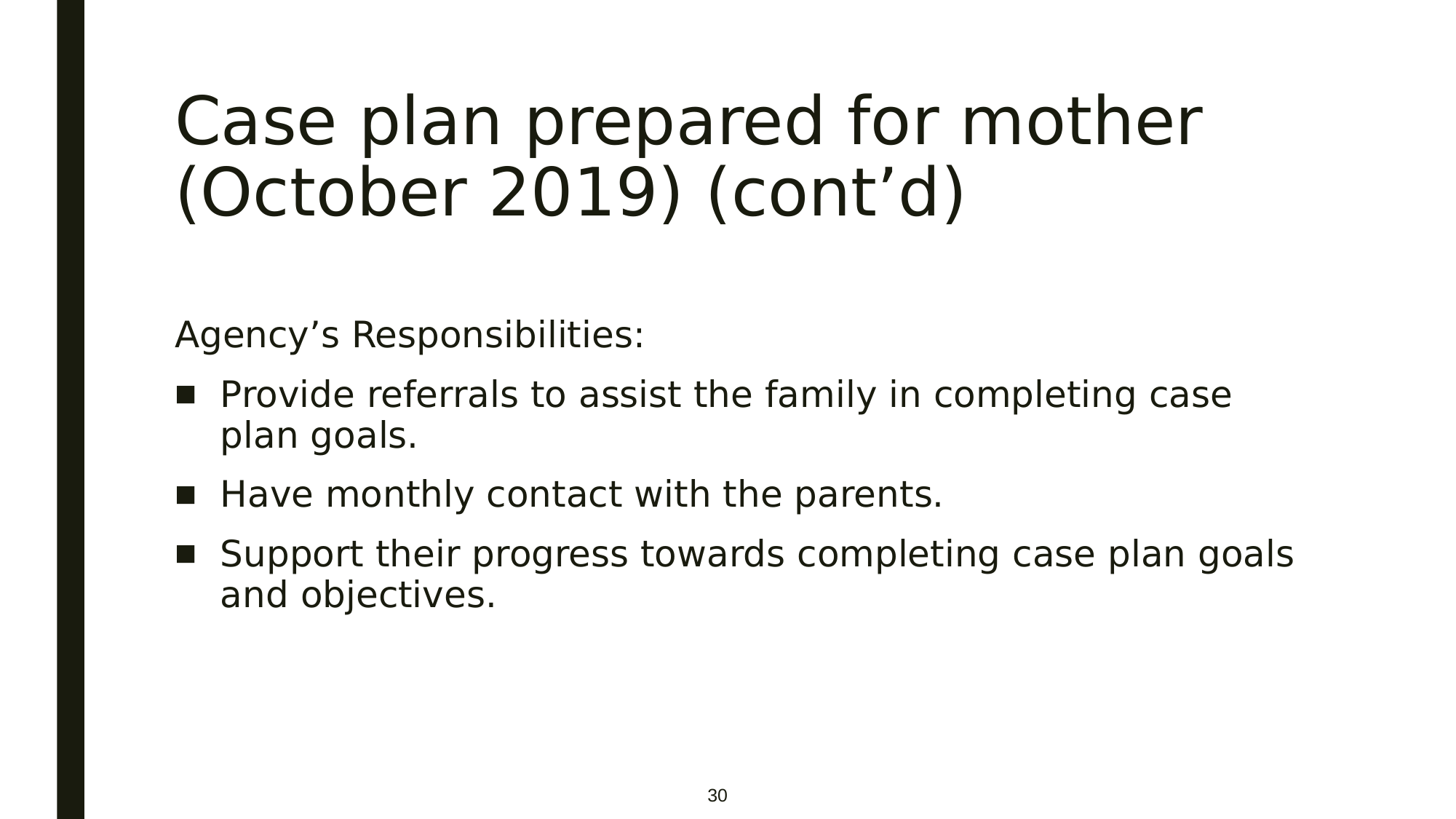

# Case plan prepared for mother (October 2019) (cont’d)
Agency’s Responsibilities:
Provide referrals to assist the family in completing case plan goals.
Have monthly contact with the parents.
Support their progress towards completing case plan goals and objectives.

30